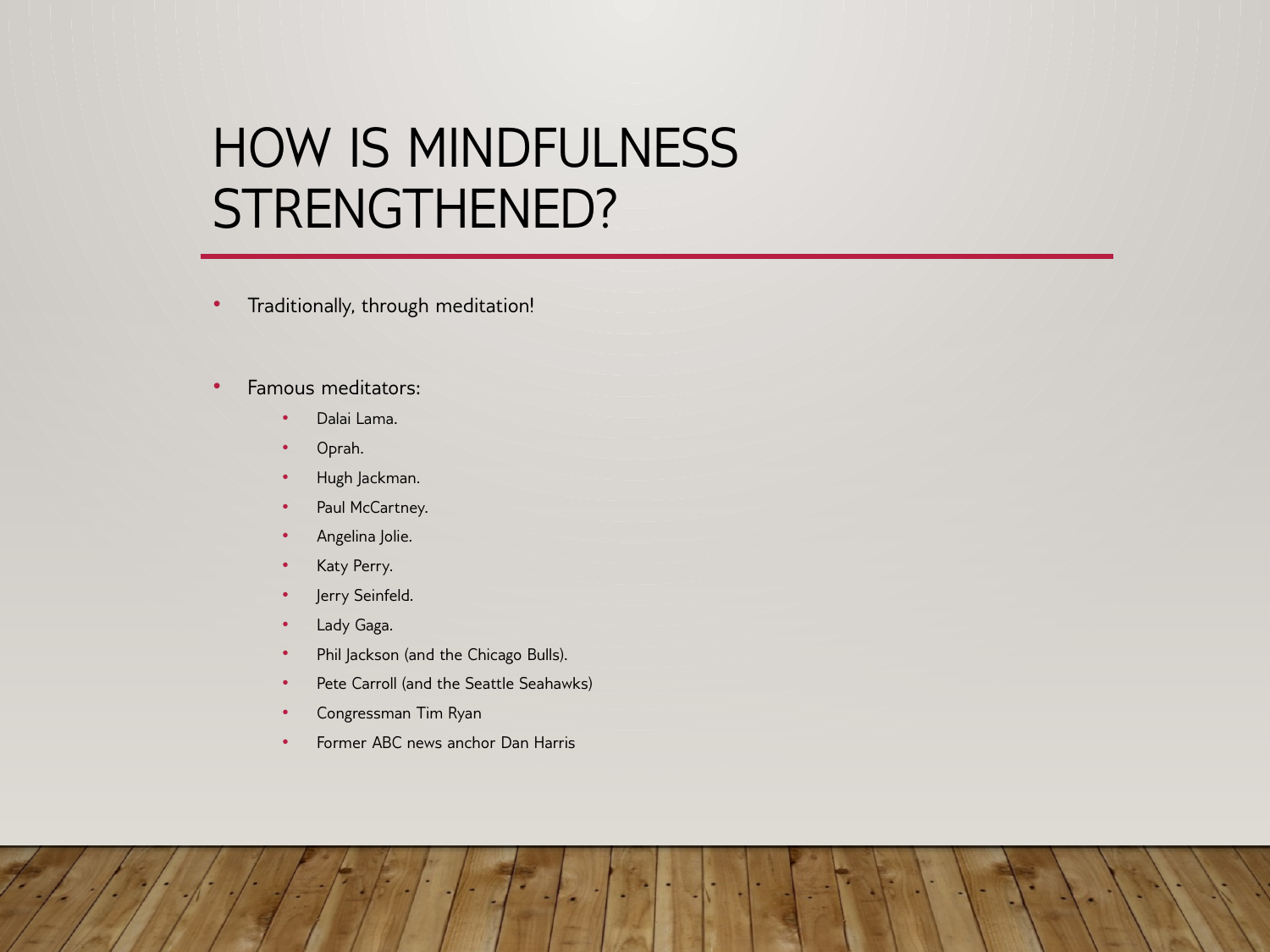

# How is Mindfulness Strengthened?
Traditionally, through meditation!

Famous meditators:
Dalai Lama.
Oprah.
Hugh Jackman.
Paul McCartney.
Angelina Jolie.
Katy Perry.
Jerry Seinfeld.
Lady Gaga.
Phil Jackson (and the Chicago Bulls).
Pete Carroll (and the Seattle Seahawks)
Congressman Tim Ryan
Former ABC news anchor Dan Harris